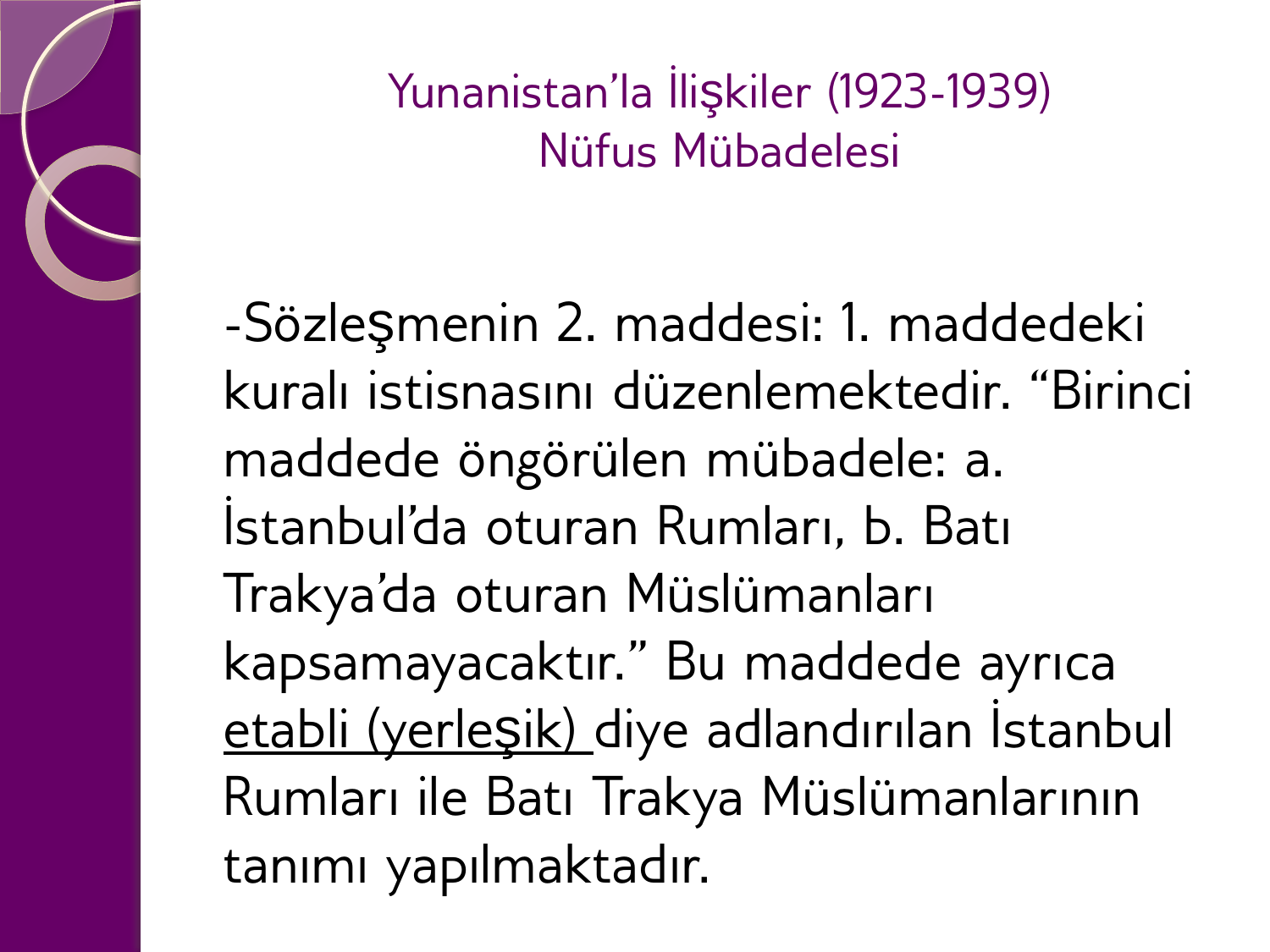

# Yunanistan’la İlişkiler (1923-1939) Nüfus Mübadelesi

-Sözleşmenin 2. maddesi: 1. maddedeki kuralı istisnasını düzenlemektedir. “Birinci maddede öngörülen mübadele: a. İstanbul’da oturan Rumları, b. Batı Trakya’da oturan Müslümanları kapsamayacaktır.” Bu maddede ayrıca etabli (yerleşik) diye adlandırılan İstanbul Rumları ile Batı Trakya Müslümanlarının tanımı yapılmaktadır.